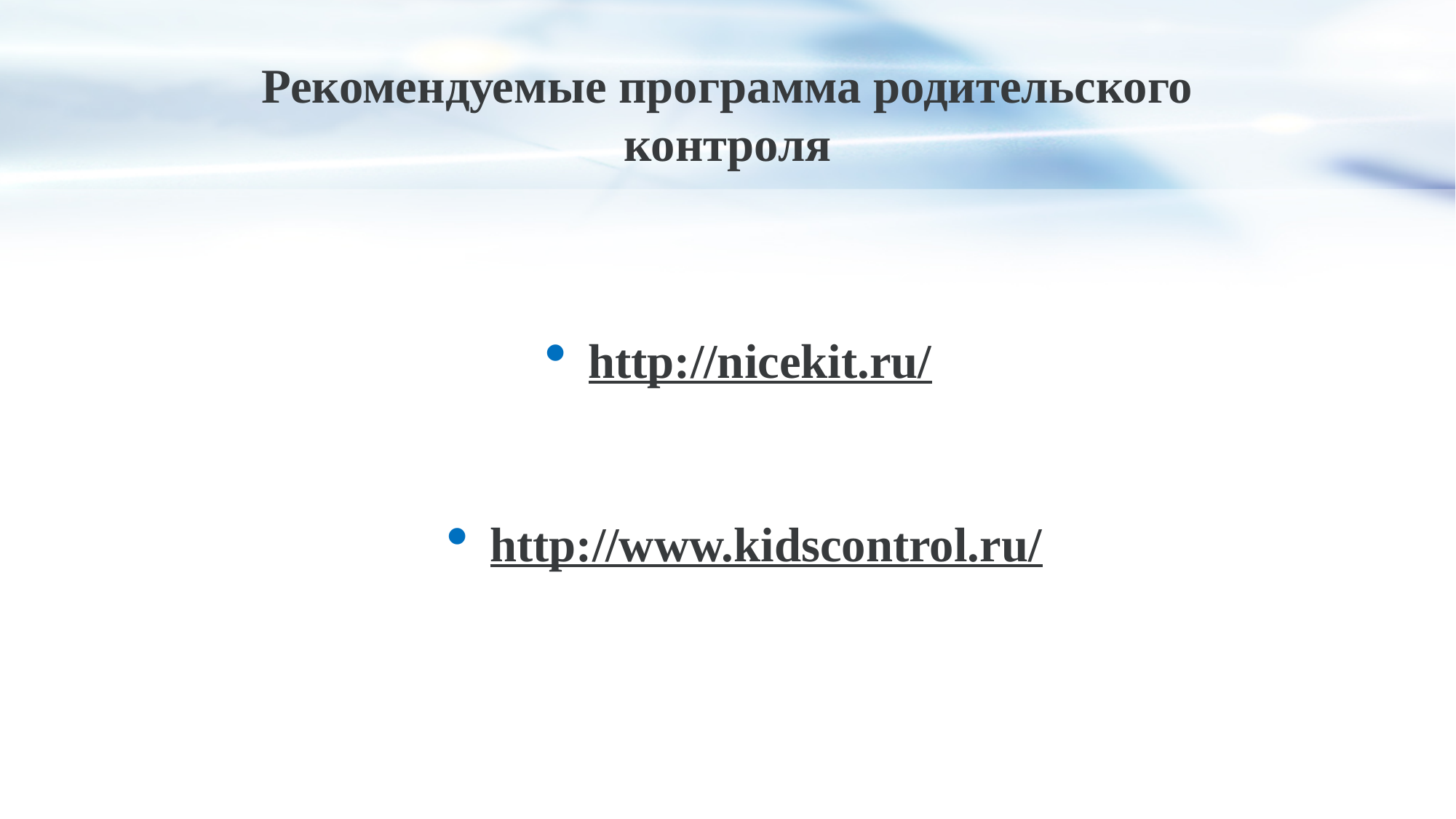

# Рекомендуемые программа родительского контроля

http://nicekit.ru/

http://www.kidscontrol.ru/